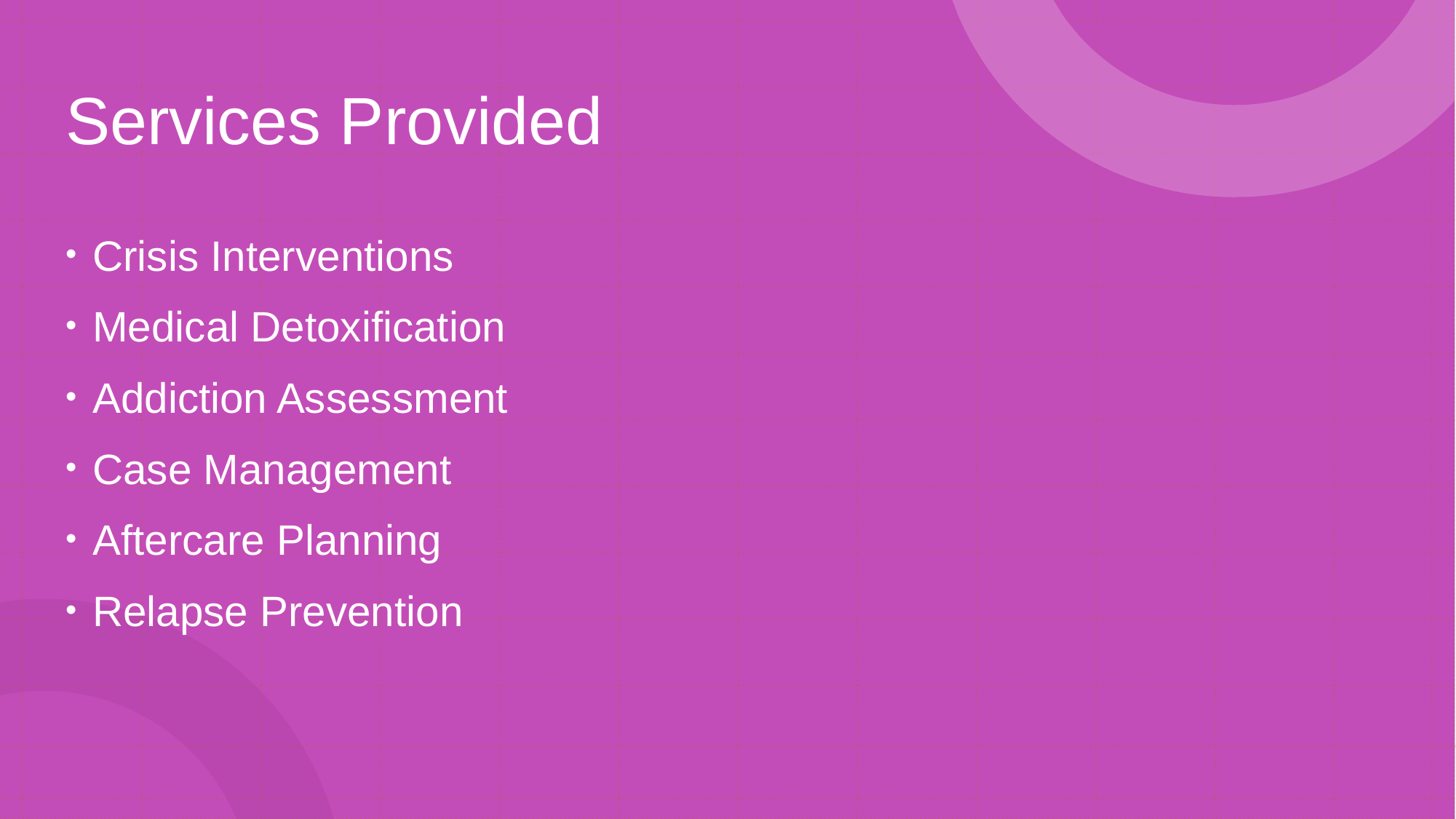

# Services Provided
Crisis Interventions
Medical Detoxification
Addiction Assessment
Case Management
Aftercare Planning
Relapse Prevention